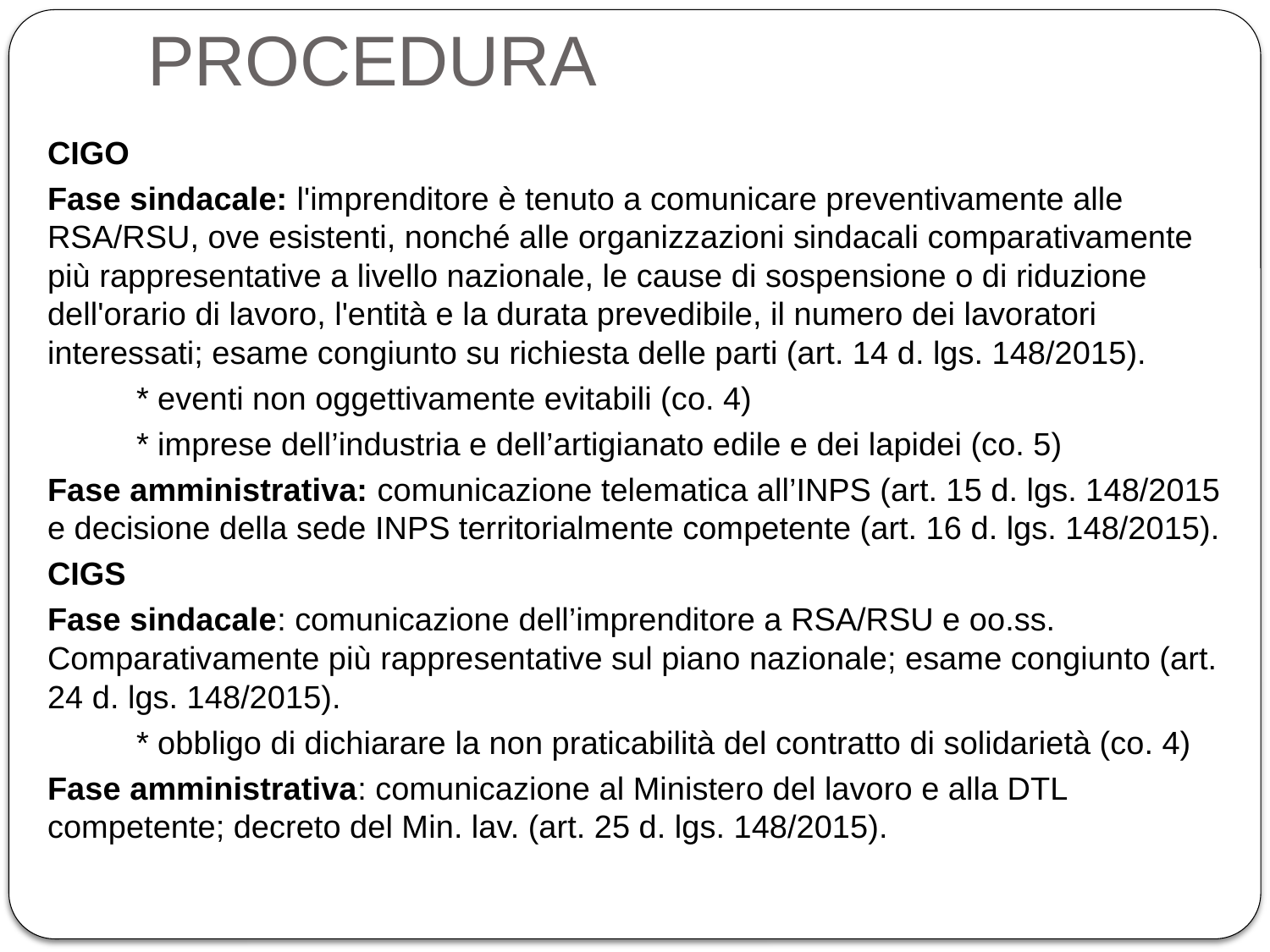

# PROCEDURA
CIGO
Fase sindacale: l'imprenditore è tenuto a comunicare preventivamente alle RSA/RSU, ove esistenti, nonché alle organizzazioni sindacali comparativamente più rappresentative a livello nazionale, le cause di sospensione o di riduzione dell'orario di lavoro, l'entità e la durata prevedibile, il numero dei lavoratori interessati; esame congiunto su richiesta delle parti (art. 14 d. lgs. 148/2015).
	* eventi non oggettivamente evitabili (co. 4)
	* imprese dell’industria e dell’artigianato edile e dei lapidei (co. 5)
Fase amministrativa: comunicazione telematica all’INPS (art. 15 d. lgs. 148/2015 e decisione della sede INPS territorialmente competente (art. 16 d. lgs. 148/2015).
CIGS
Fase sindacale: comunicazione dell’imprenditore a RSA/RSU e oo.ss. Comparativamente più rappresentative sul piano nazionale; esame congiunto (art. 24 d. lgs. 148/2015).
	* obbligo di dichiarare la non praticabilità del contratto di solidarietà (co. 4)
Fase amministrativa: comunicazione al Ministero del lavoro e alla DTL competente; decreto del Min. lav. (art. 25 d. lgs. 148/2015).